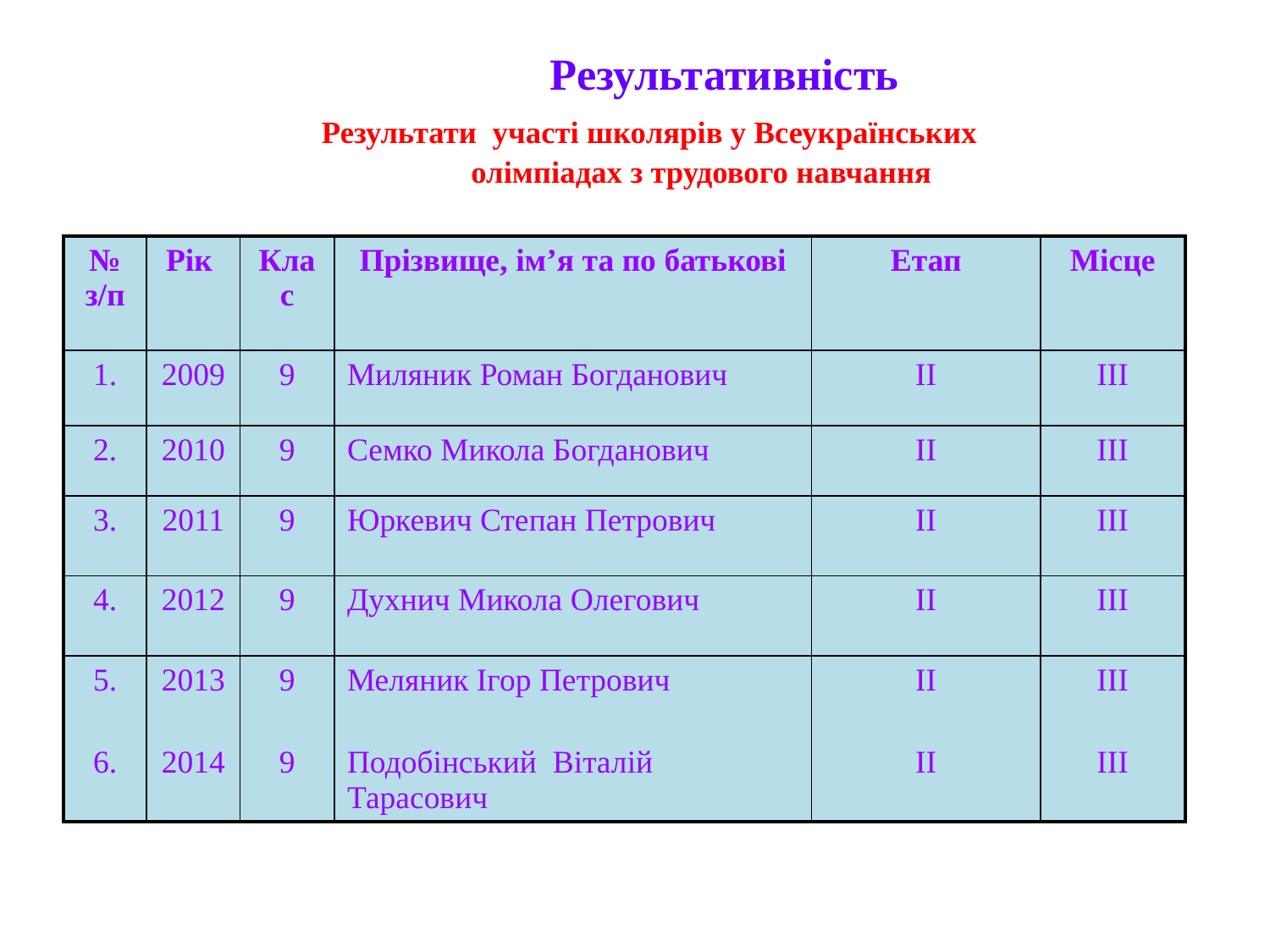

# Результативність Результати  участі школярів у Всеукраїнських олімпіадах з трудового навчання
| № з/п | Рік | Клас | Прізвище, ім’я та по батькові | Етап | Місце |
| --- | --- | --- | --- | --- | --- |
| 1. | 2009 | 9 | Миляник Роман Богданович | ІІ | ІІІ |
| 2. | 2010 | 9 | Семко Микола Богданович | ІІ | ІІІ |
| 3. | 2011 | 9 | Юркевич Степан Петрович | ІІ | ІІІ |
| 4. | 2012 | 9 | Духнич Микола Олегович | ІІ | ІІІ |
| 5. 6. | 2013 2014 | 9 9 | Меляник Ігор Петрович Подобінський Віталій Тарасович | ІІ ІІ | ІІІ ІІІ |